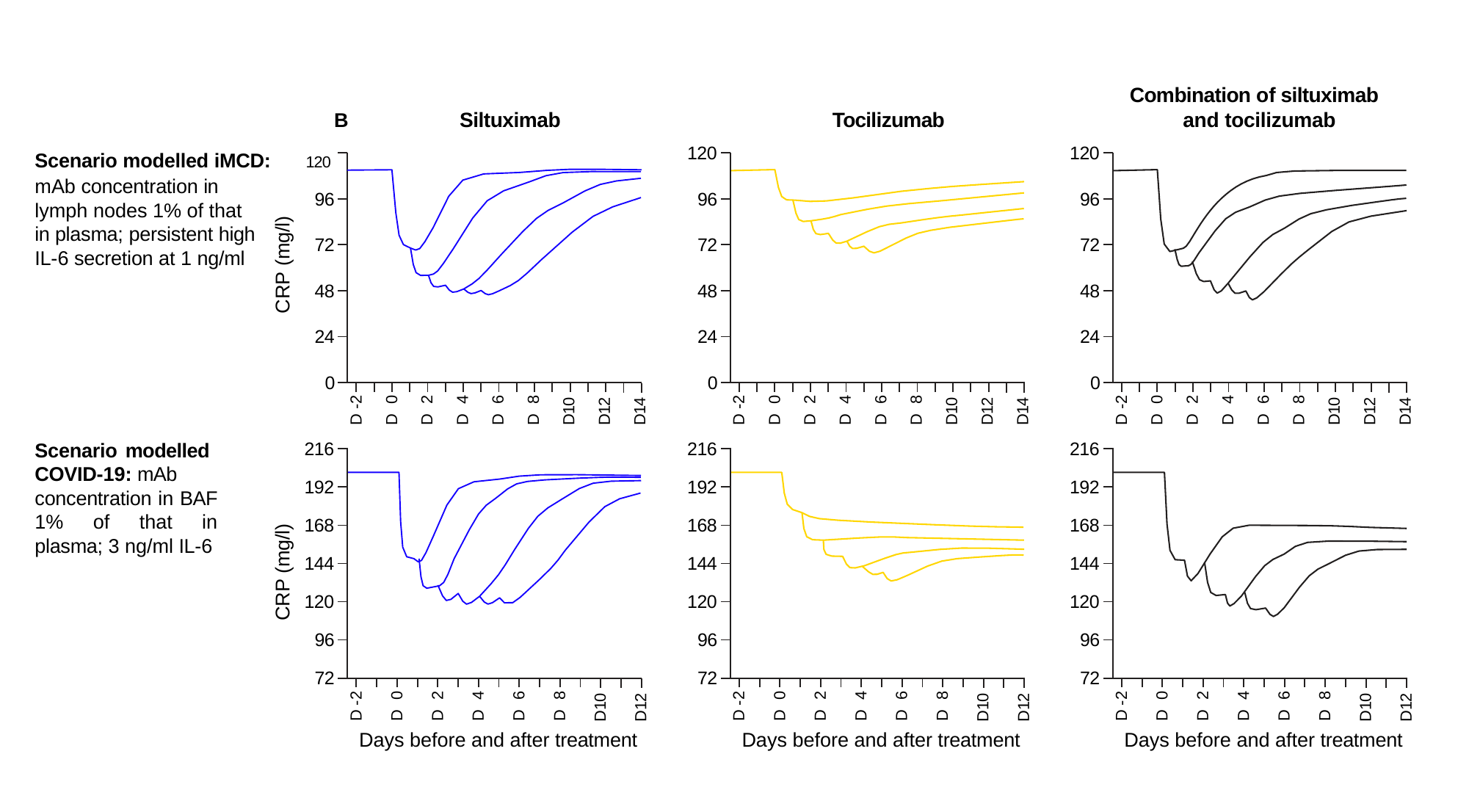

Combination of siltuximab and tocilizumab
Siltuximab
Tocilizumab
B
Scenario modelled iMCD:	120
mAb concentration in lymph nodes 1% of that in plasma; persistent high
IL-6 secretion at 1 ng/ml
120
120

96
96
96
CRP (mg/l)
72
72
72
48
48
48
24
24
24
0
0
0
D10
D12
D14
D10
D12
D14
D10
D12
D14
D -2
D -2
D -2
0
2
4
6
8
0
2
4
6
8
0
2
4
6
8
D
D
D
D
D
D
D
D
D
D
D
D
D
D
D
216
216
216
Scenario modelled COVID-19: mAb
concentration in BAF 1% of that in plasma; 3 ng/ml IL-6

192
192
192
168
168
168
CRP (mg/l)
144
144
144
120
120
120
96
96
96
72
72
72
D10
D12
D10
D12
D10
D12
D -2
D -2
D -2
0
2
4
6
8
0
2
4
6
8
0
2
4
6
8
D
D
D
D
D
D
D
D
D
D
D
D
D
D
D
Days before and after treatment
Days before and after treatment
Days before and after treatment